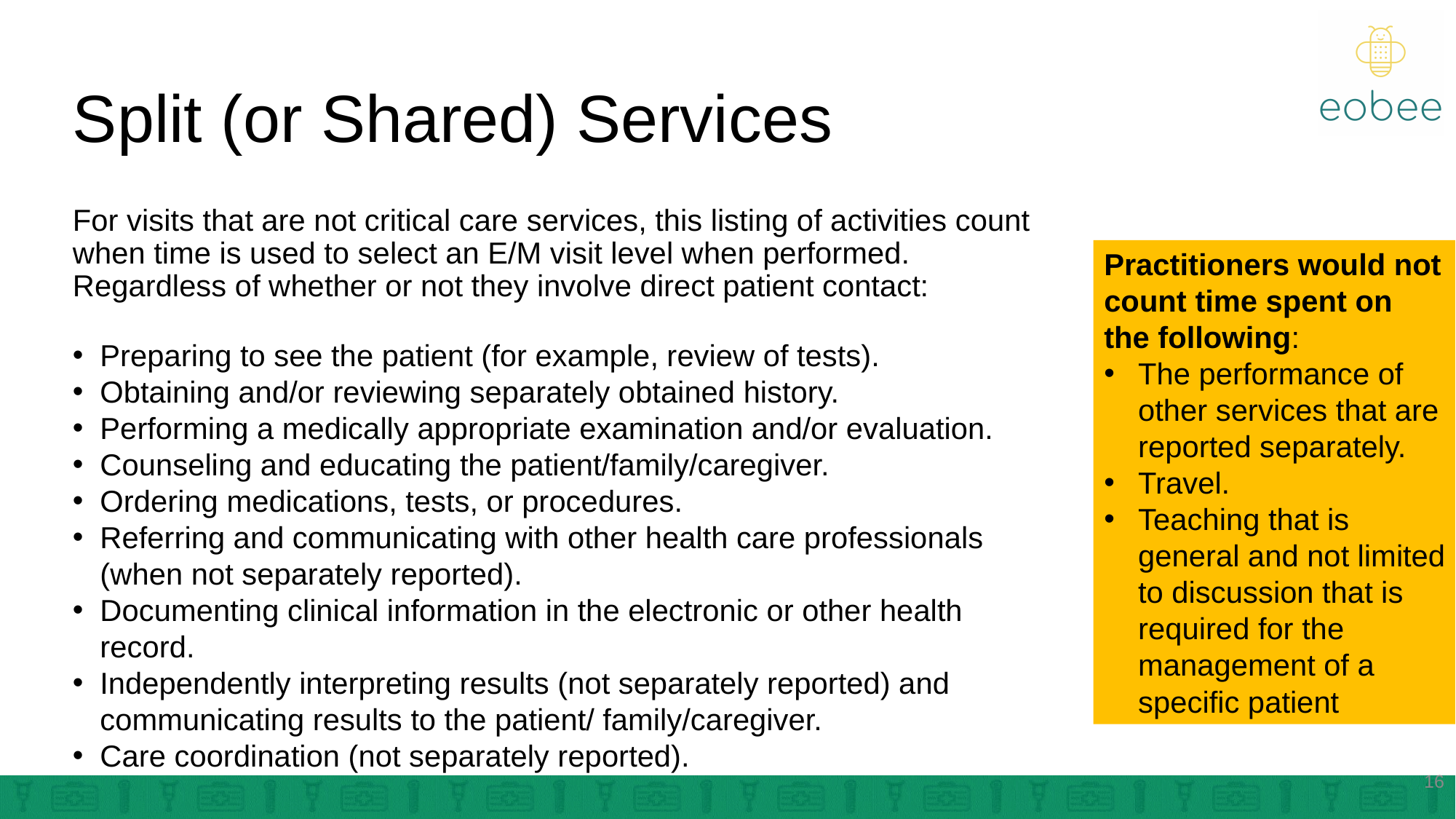

# Split (or Shared) Services
For visits that are not critical care services, this listing of activities count when time is used to select an E/M visit level when performed. Regardless of whether or not they involve direct patient contact:

Preparing to see the patient (for example, review of tests).
Obtaining and/or reviewing separately obtained history.
Performing a medically appropriate examination and/or evaluation.
Counseling and educating the patient/family/caregiver.
Ordering medications, tests, or procedures.
Referring and communicating with other health care professionals (when not separately reported).
Documenting clinical information in the electronic or other health record.
Independently interpreting results (not separately reported) and communicating results to the patient/ family/caregiver.
Care coordination (not separately reported).
Practitioners would not count time spent on the following:
The performance of other services that are reported separately.
Travel.
Teaching that is general and not limited to discussion that is required for the management of a specific patient
16